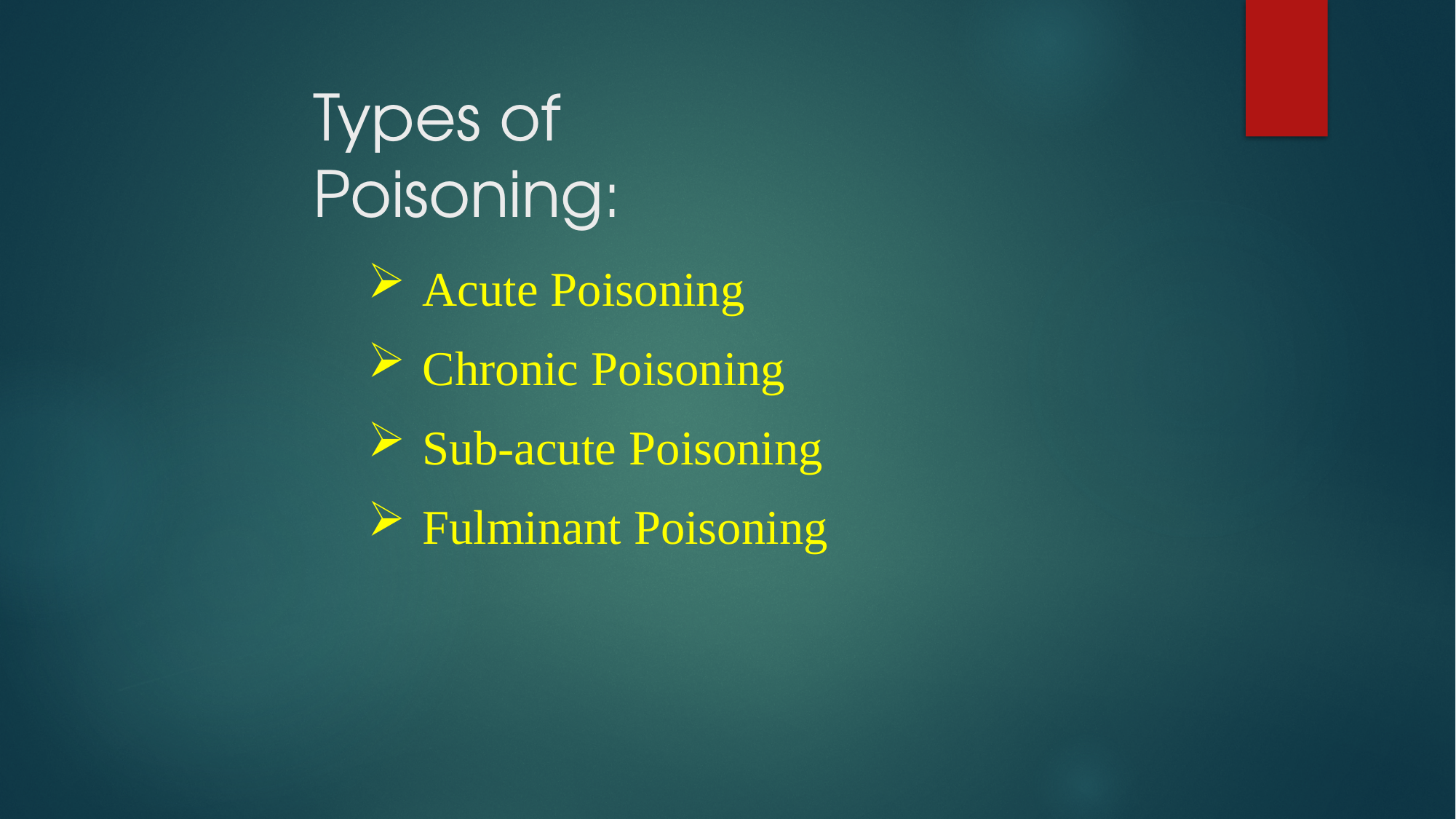

# Types of Poisoning:
Acute Poisoning
Chronic Poisoning
Sub-acute Poisoning
Fulminant Poisoning